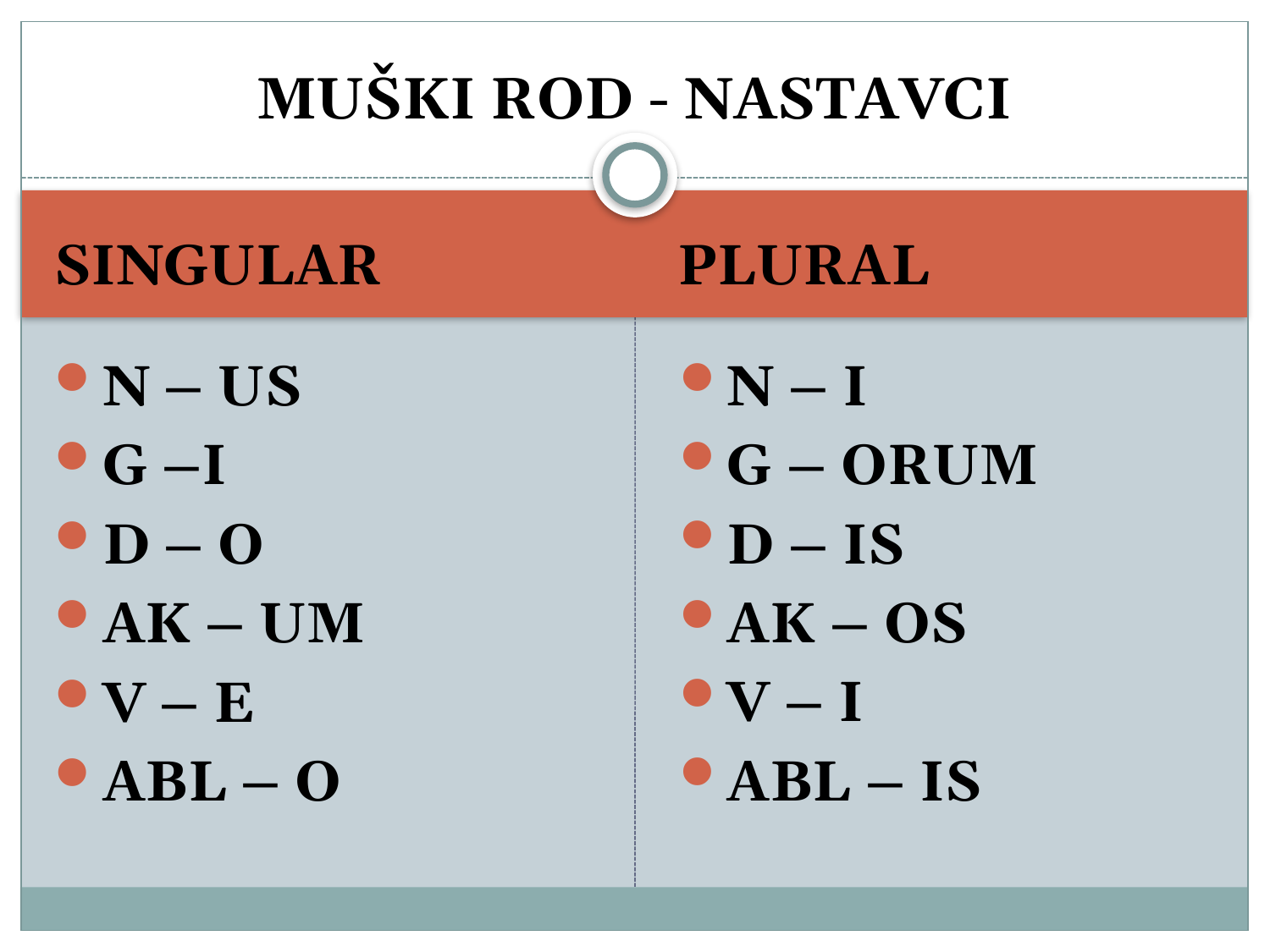

# MUŠKI ROD - NASTAVCI
SINGULAR
PLURAL
N – US
G –I
D – O
AK – UM
V – E
ABL – O

N – I
G – ORUM
D – IS
AK – OS
V – I
ABL – IS